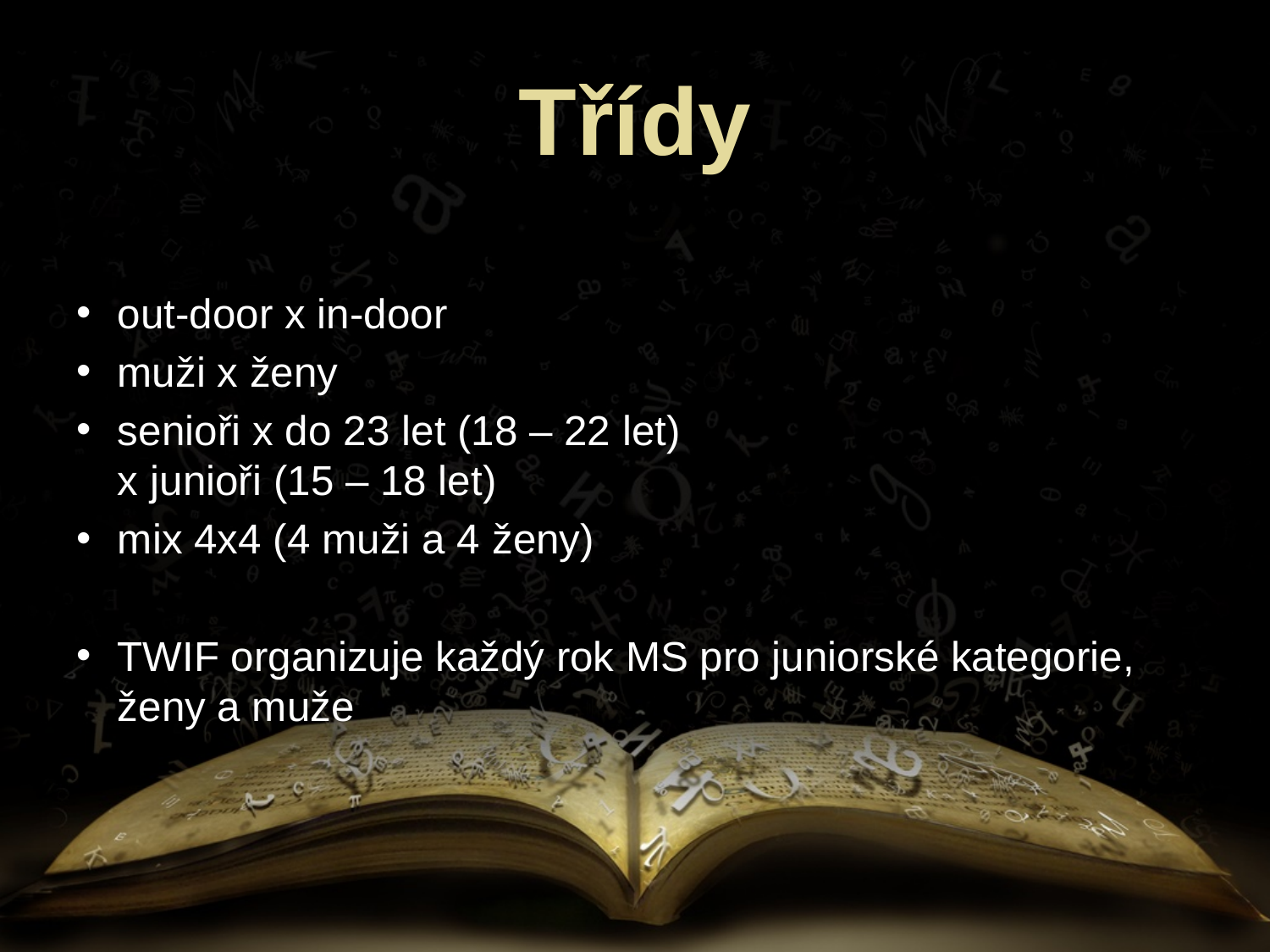

# Třídy

out-door x in-door
muži x ženy
senioři x do 23 let (18 – 22 let)
x junioři (15 – 18 let)
mix 4x4 (4 muži a 4 ženy)

TWIF organizuje každý rok MS pro juniorské kategorie, ženy a muže